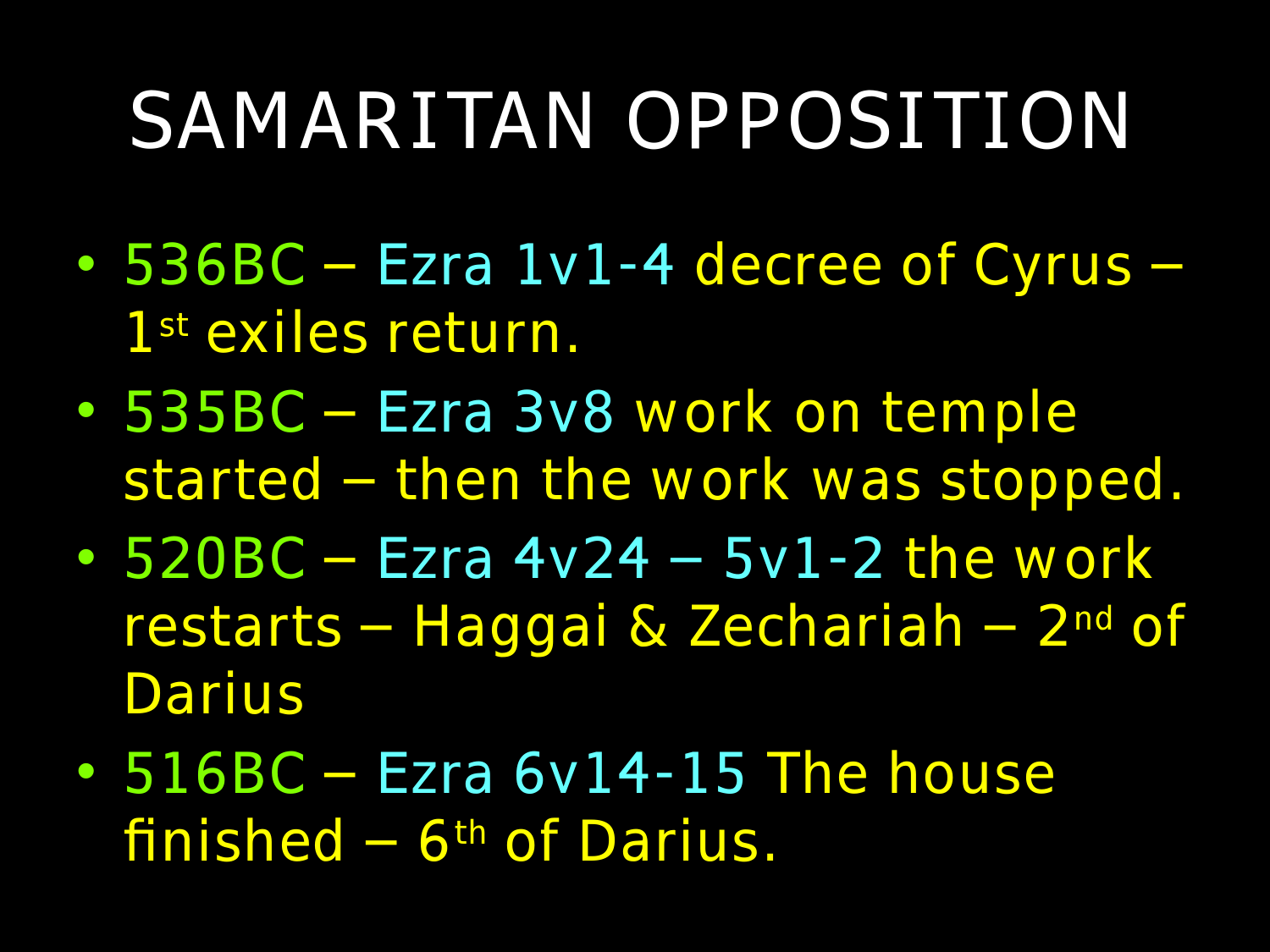

# SAMARITAN OPPOSITION
536BC – Ezra 1v1-4 decree of Cyrus – 1st exiles return.
535BC – Ezra 3v8 work on temple started – then the work was stopped.
520BC – Ezra 4v24 – 5v1-2 the work restarts – Haggai & Zechariah – 2nd of Darius
516BC – Ezra 6v14-15 The house finished – 6th of Darius.